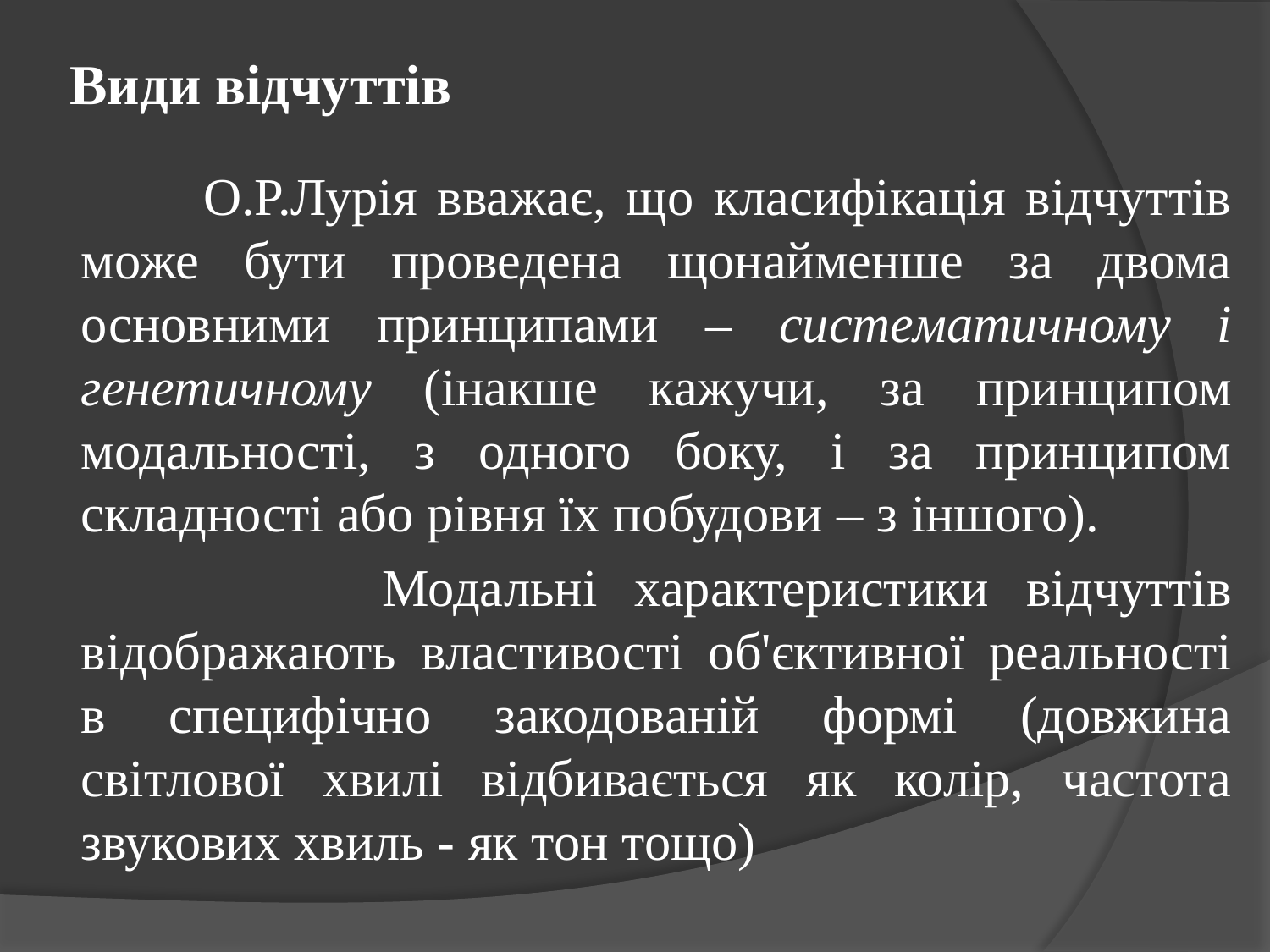

# Види відчуттів
      О.Р.Лурія вважає, що класифікація відчуттів може бути проведена щонайменше за двома основними принципами – систематичному і генетичному (інакше кажучи, за принципом модальності, з одного боку, і за принципом складності або рівня їх побудови – з іншого).
        Модальні характеристики відчуттів відображають властивості об'єктивної реальності в специфічно закодованій формі (довжина світлової хвилі відбивається як колір, частота звукових хвиль - як тон тощо)